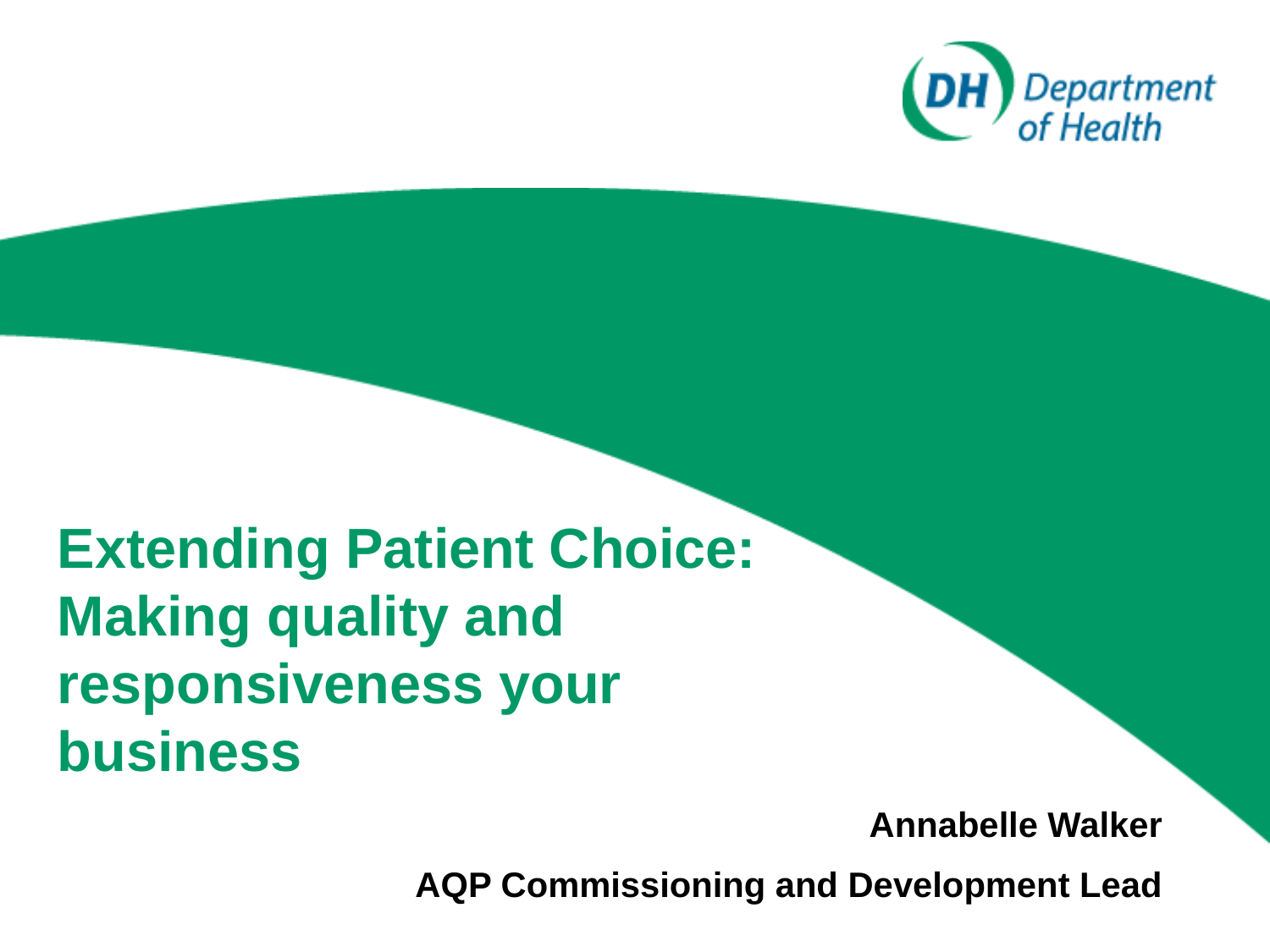

Extending Patient Choice: Making quality and responsiveness your business
Annabelle Walker
AQP Commissioning and Development Lead